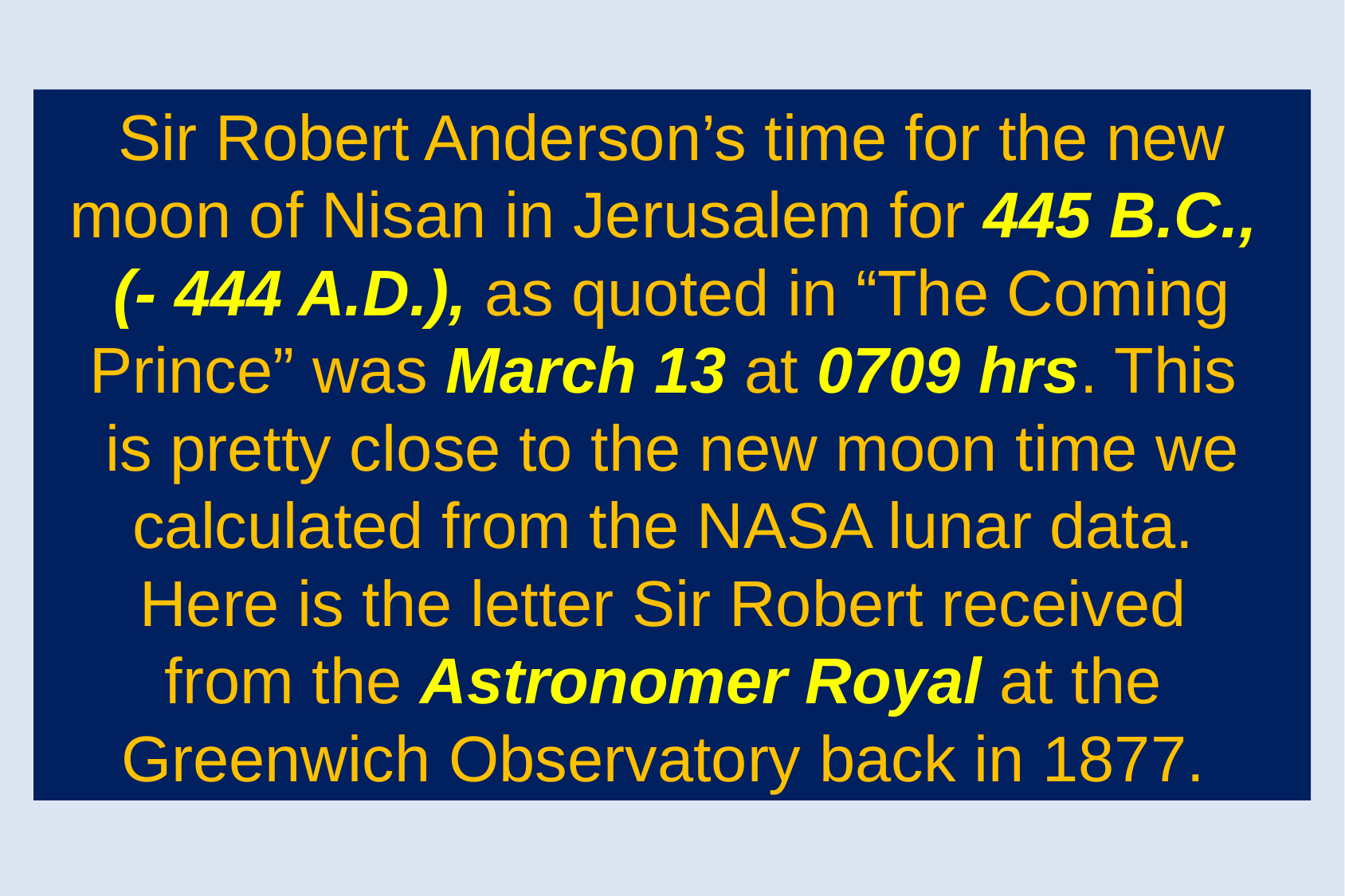

Sir Robert Anderson’s time for the new moon of Nisan in Jerusalem for 445 B.C.,
(- 444 A.D.), as quoted in “The Coming Prince” was March 13 at 0709 hrs. This
is pretty close to the new moon time we calculated from the NASA lunar data.
Here is the letter Sir Robert received
from the Astronomer Royal at the
Greenwich Observatory back in 1877.